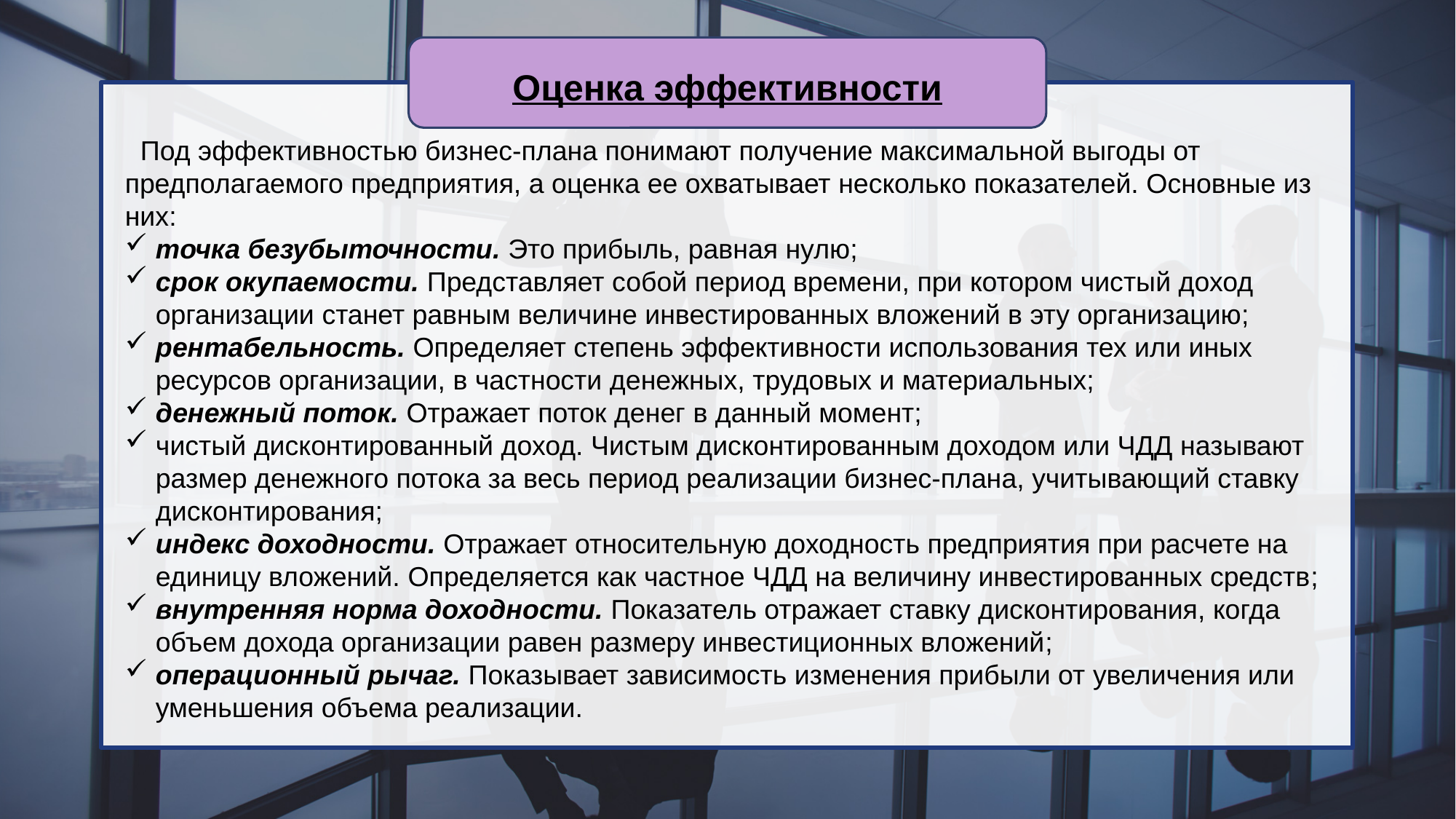

Оценка эффективности

  Под эффективностью бизнес-плана понимают получение максимальной выгоды от предполагаемого предприятия, а оценка ее охватывает несколько показателей. Основные из них:
точка безубыточности. Это прибыль, равная нулю;
срок окупаемости. Представляет собой период времени, при котором чистый доход организации станет равным величине инвестированных вложений в эту организацию;
рентабельность. Определяет степень эффективности использования тех или иных ресурсов организации, в частности денежных, трудовых и материальных;
денежный поток. Отражает поток денег в данный момент;
чистый дисконтированный доход. Чистым дисконтированным доходом или ЧДД называют размер денежного потока за весь период реализации бизнес-плана, учитывающий ставку дисконтирования;
индекс доходности. Отражает относительную доходность предприятия при расчете на единицу вложений. Определяется как частное ЧДД на величину инвестированных средств;
внутренняя норма доходности. Показатель отражает ставку дисконтирования, когда объем дохода организации равен размеру инвестиционных вложений;
операционный рычаг. Показывает зависимость изменения прибыли от увеличения или уменьшения объема реализации.